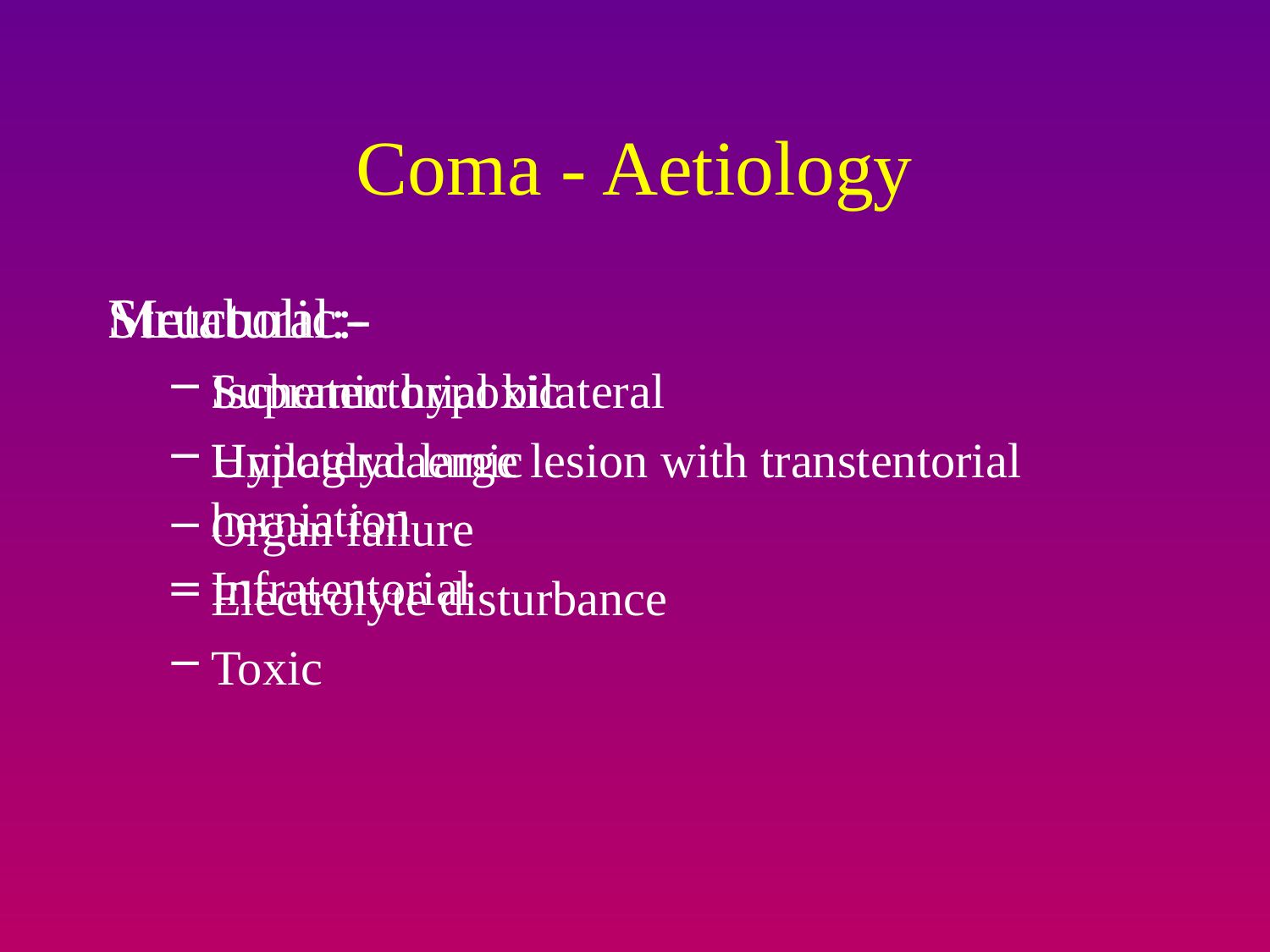

# Coma - Aetiology
Metabolic:-
Ischemic hypoxic
Hypoglycaemic
Organ failure
Electrolyte disturbance
Toxic

Structural:-
Supratentorial bilateral
Unilateral large lesion with transtentorial herniation
Infratentorial